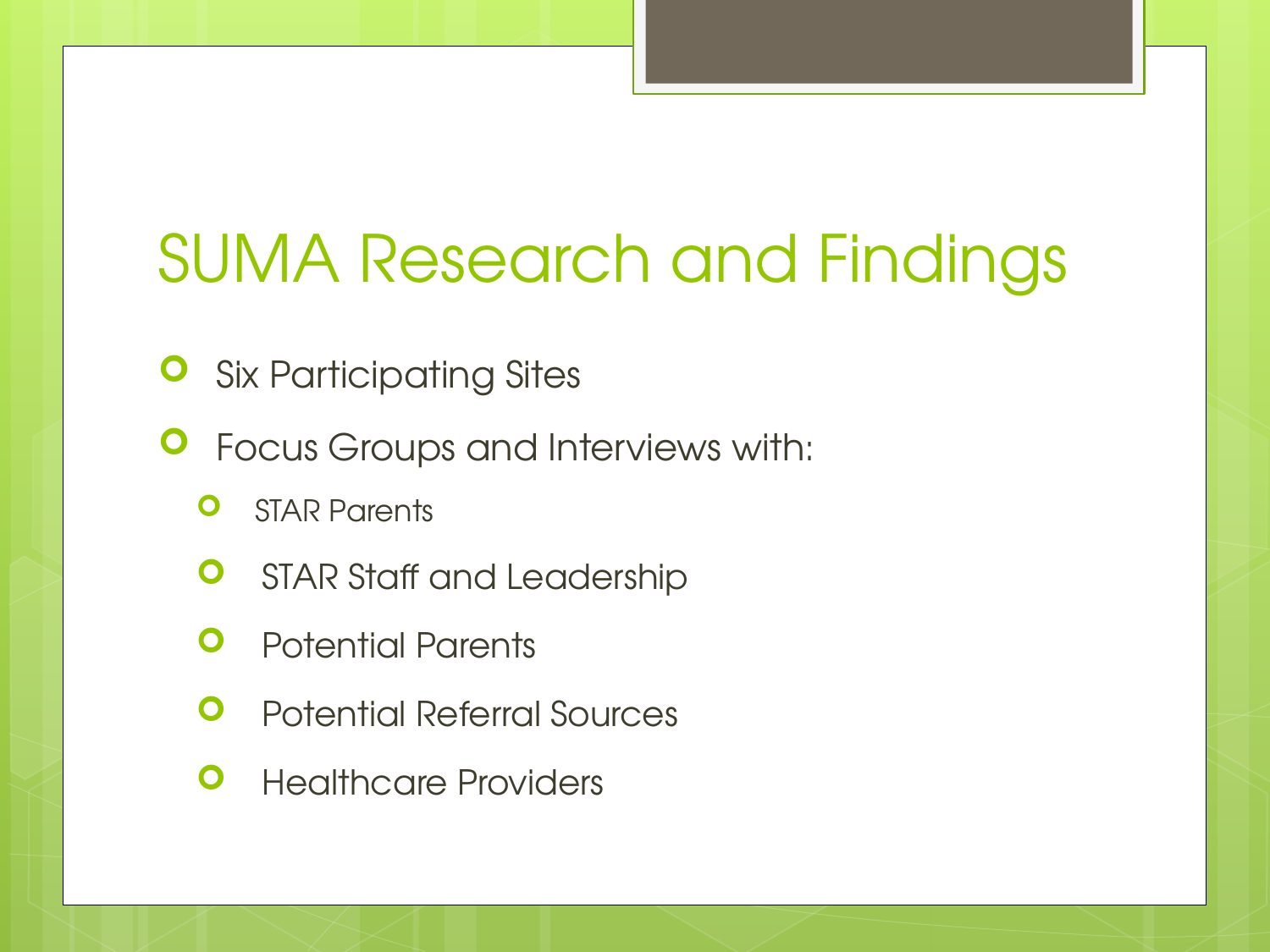

# SUMA Research and Findings
Six Participating Sites
Focus Groups and Interviews with:
STAR Parents
STAR Staff and Leadership
Potential Parents
Potential Referral Sources
Healthcare Providers